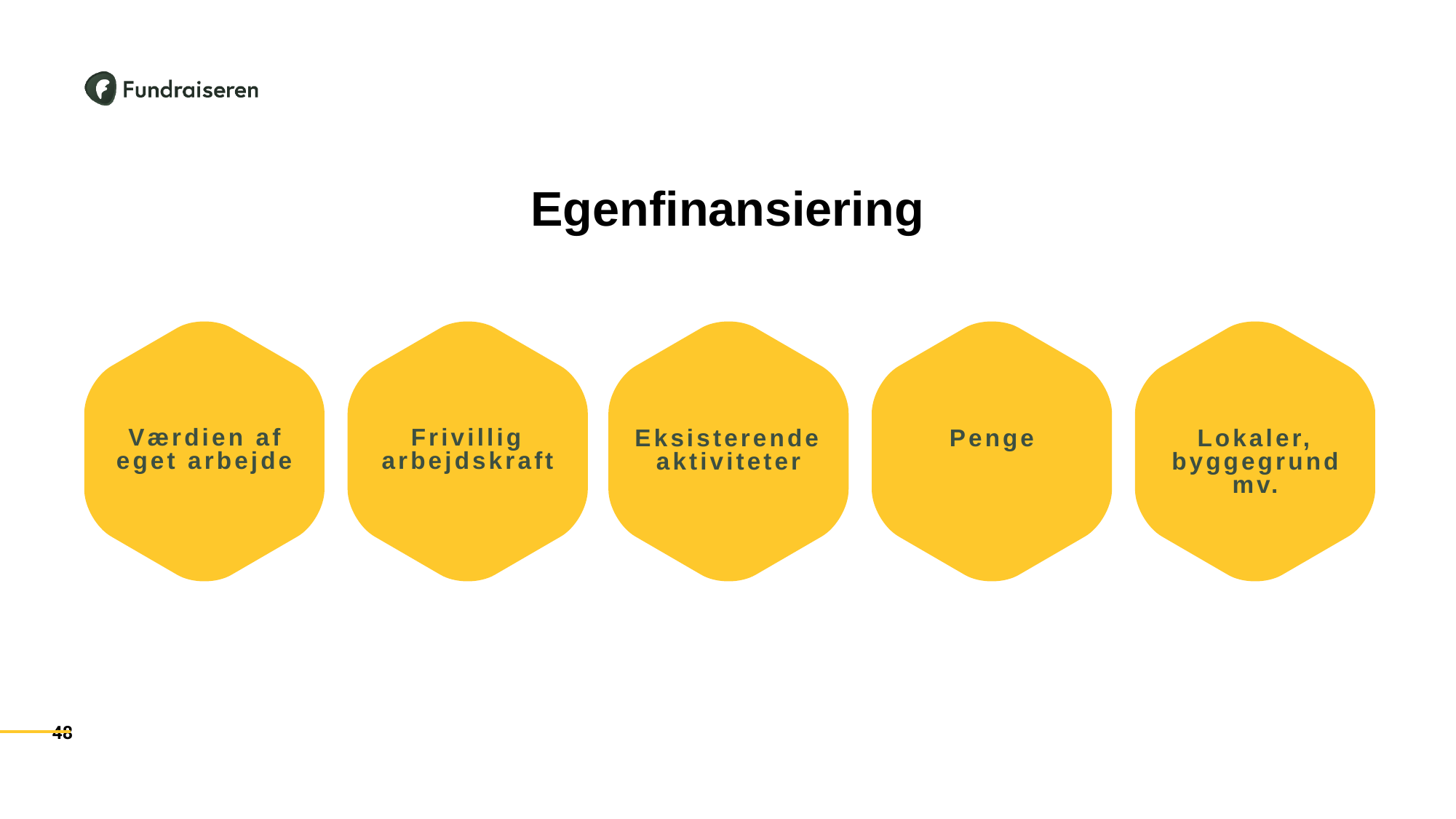

# Egenfinansiering

Værdien af
eget arbejde
Frivillig arbejdskraft
Eksisterende aktiviteter
Penge
Lokaler, byggegrund
mv.